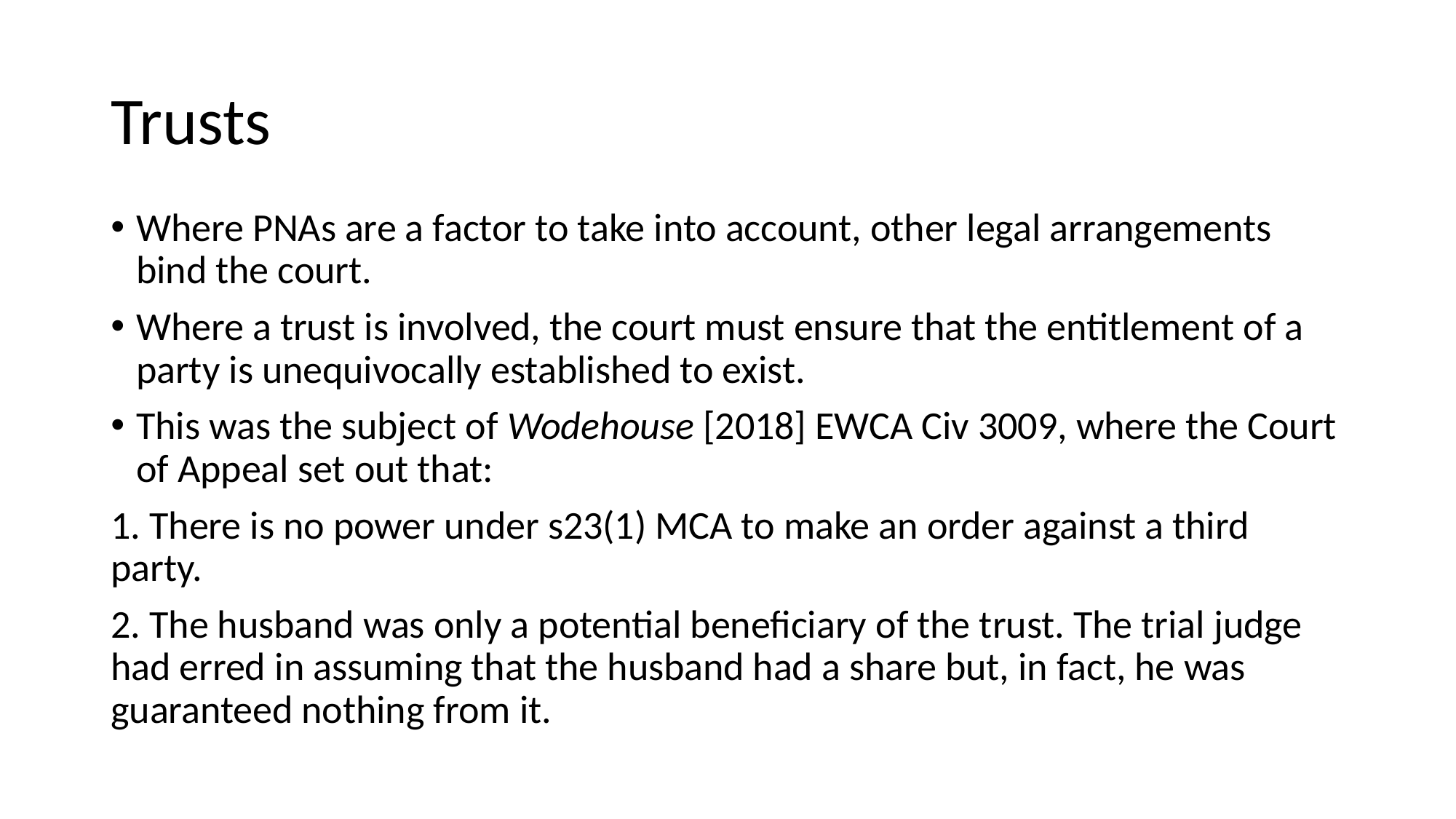

# Trusts
Where PNAs are a factor to take into account, other legal arrangements bind the court.
Where a trust is involved, the court must ensure that the entitlement of a party is unequivocally established to exist.
This was the subject of Wodehouse [2018] EWCA Civ 3009, where the Court of Appeal set out that:
1. There is no power under s23(1) MCA to make an order against a third party.
2. The husband was only a potential beneficiary of the trust. The trial judge had erred in assuming that the husband had a share but, in fact, he was guaranteed nothing from it.